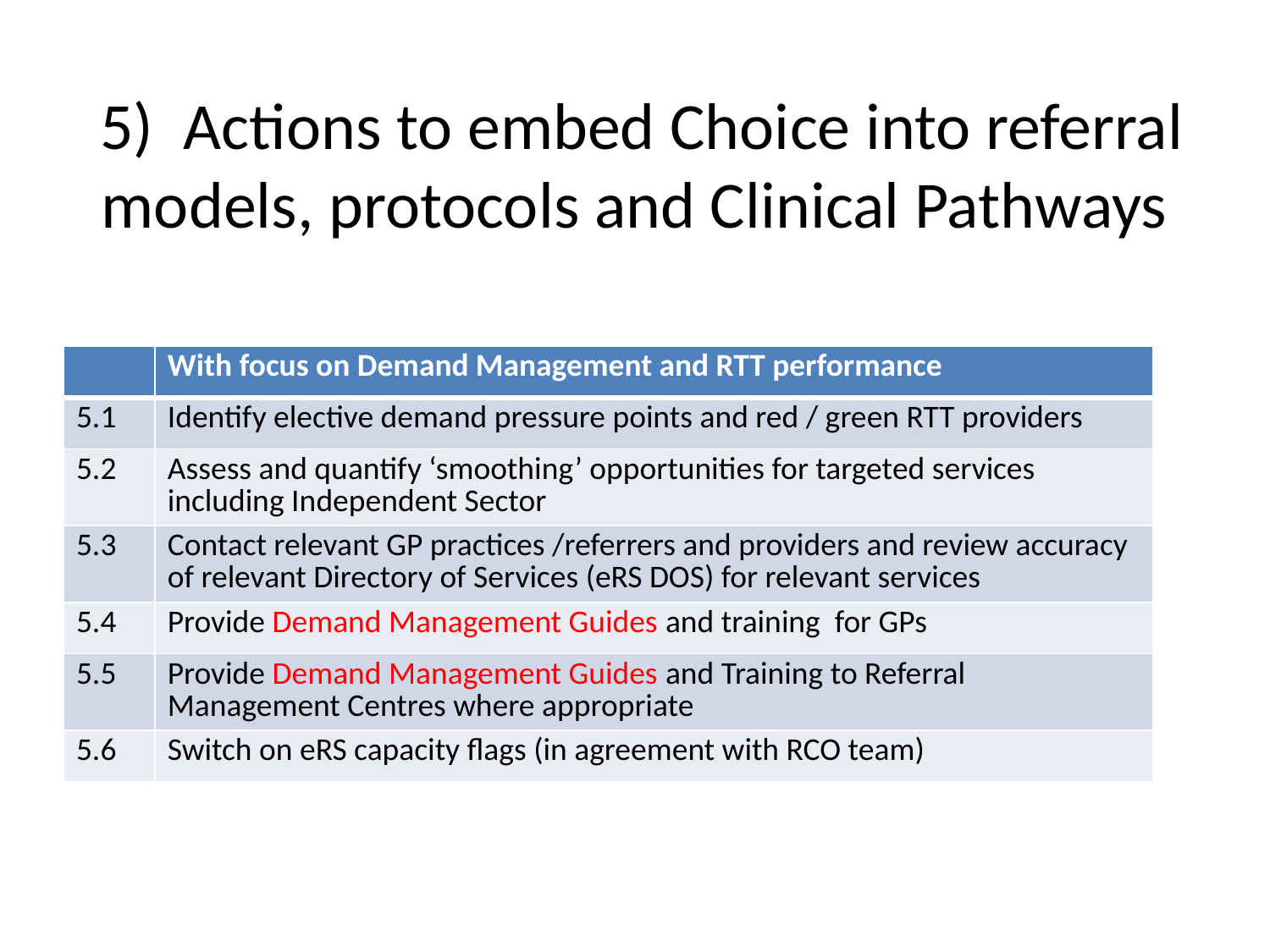

# 5)  Actions to embed Choice into referral models, protocols and Clinical Pathways
|  | With focus on Demand Management and RTT performance |
| --- | --- |
| 5.1 | Identify elective demand pressure points and red / green RTT providers |
| 5.2 | Assess and quantify ‘smoothing’ opportunities for targeted services including Independent Sector |
| 5.3 | Contact relevant GP practices /referrers and providers and review accuracy of relevant Directory of Services (eRS DOS) for relevant services |
| 5.4 | Provide Demand Management Guides and training for GPs |
| 5.5 | Provide Demand Management Guides and Training to Referral Management Centres where appropriate |
| 5.6 | Switch on eRS capacity flags (in agreement with RCO team) |